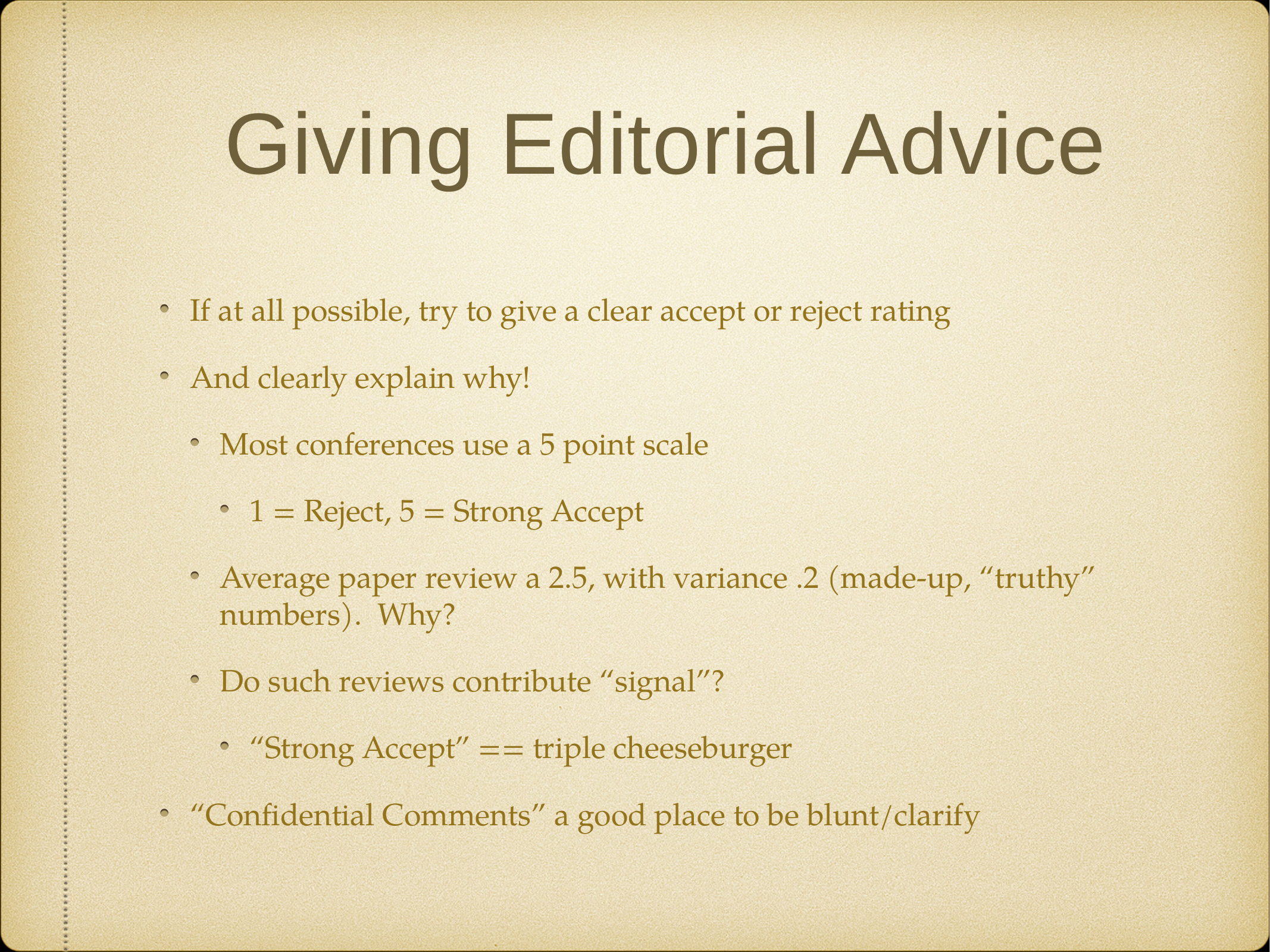

# Giving Editorial Advice
If at all possible, try to give a clear accept or reject rating
And clearly explain why!
Most conferences use a 5 point scale
1 = Reject, 5 = Strong Accept
Average paper review a 2.5, with variance .2 (made-up, “truthy” numbers).  Why?
Do such reviews contribute “signal”?
“Strong Accept” == triple cheeseburger
“Confidential Comments” a good place to be blunt/clarify